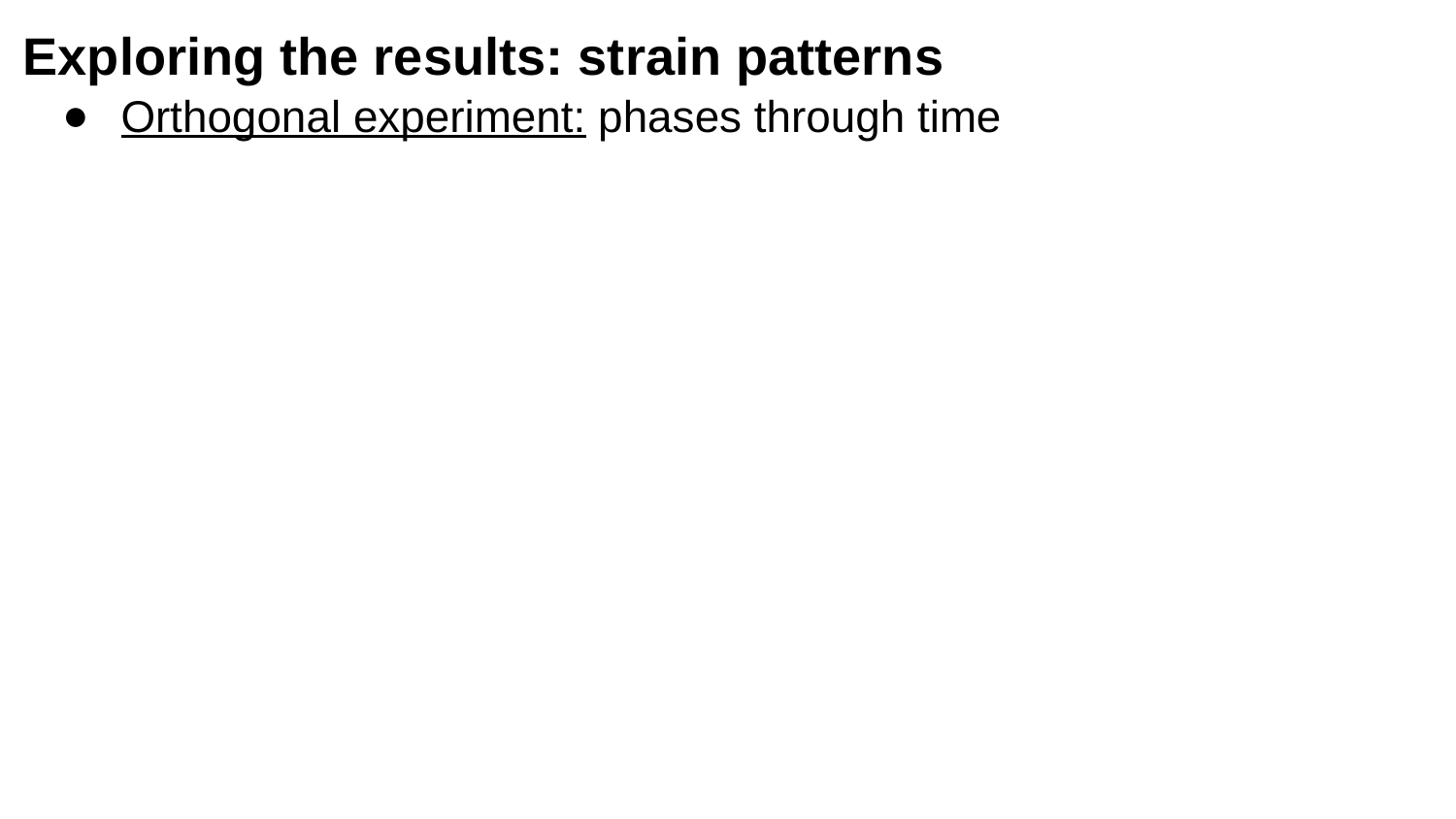

# Exploring the results: strain patterns
Orthogonal experiment: phases through time